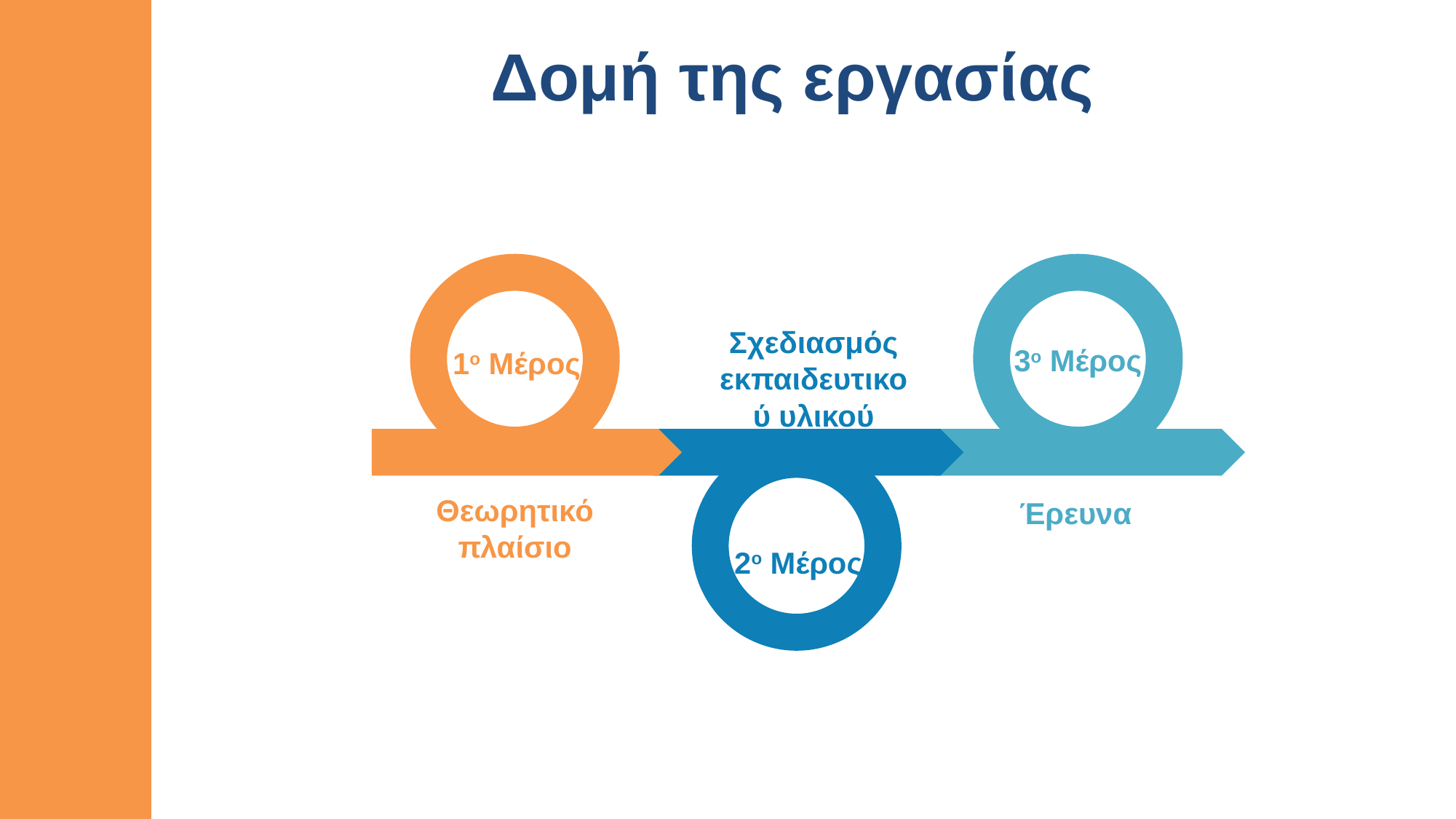

Δομή της εργασίας

Σχεδιασμός εκπαιδευτικού υλικού
2ο Μέρος
3ο Μέρος
Έρευνα
1ο Μέρος
Θεωρητικό πλαίσιο